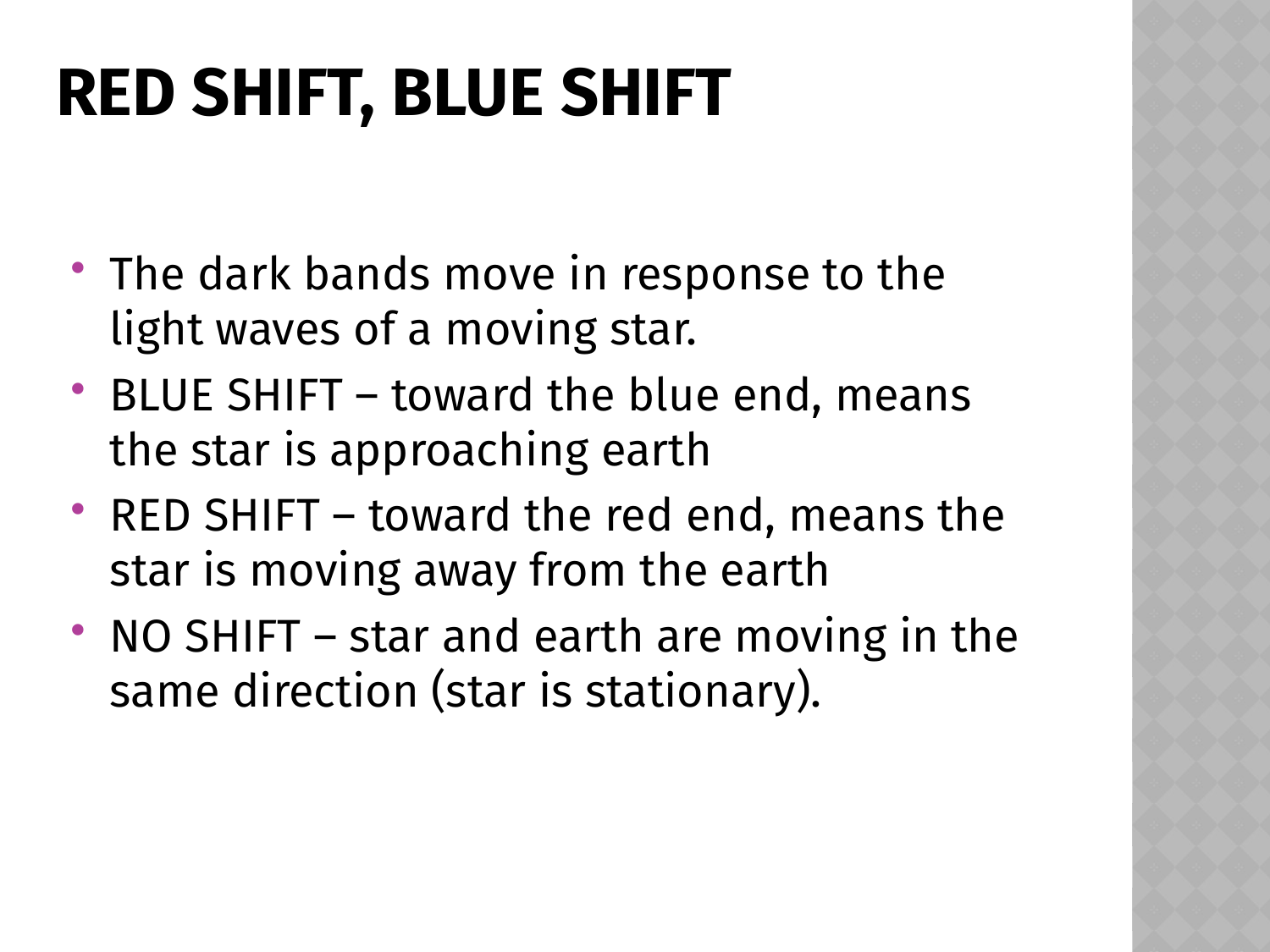

# Red shift, Blue shift
The dark bands move in response to the light waves of a moving star.
BLUE SHIFT – toward the blue end, means the star is approaching earth
RED SHIFT – toward the red end, means the star is moving away from the earth
NO SHIFT – star and earth are moving in the same direction (star is stationary).